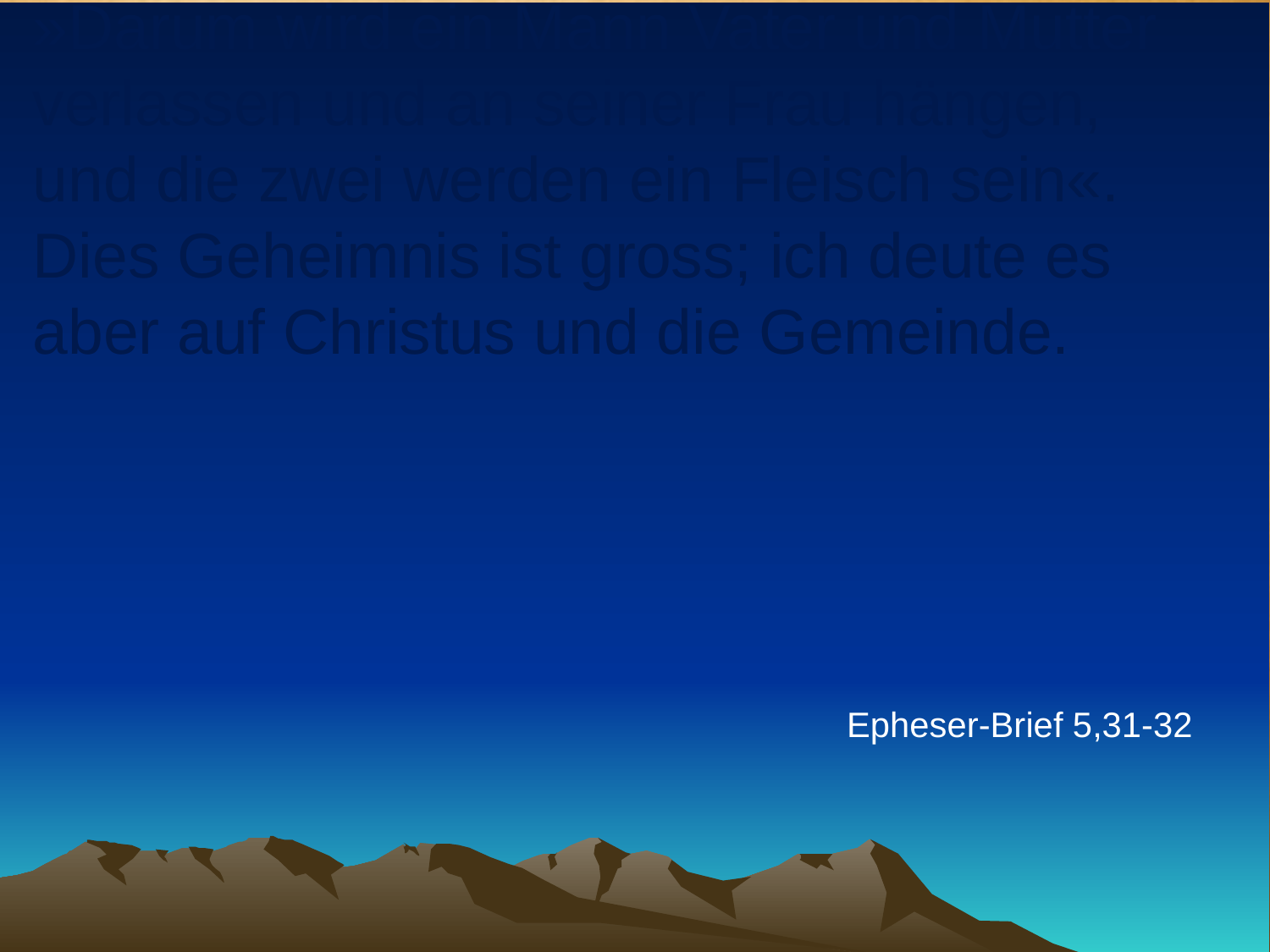

# »Darum wird ein Mann Vater und Mutter verlassen und an seiner Frau hängen, und die zwei werden ein Fleisch sein«. Dies Geheimnis ist gross; ich deute es aber auf Christus und die Gemeinde.
Epheser-Brief 5,31-32